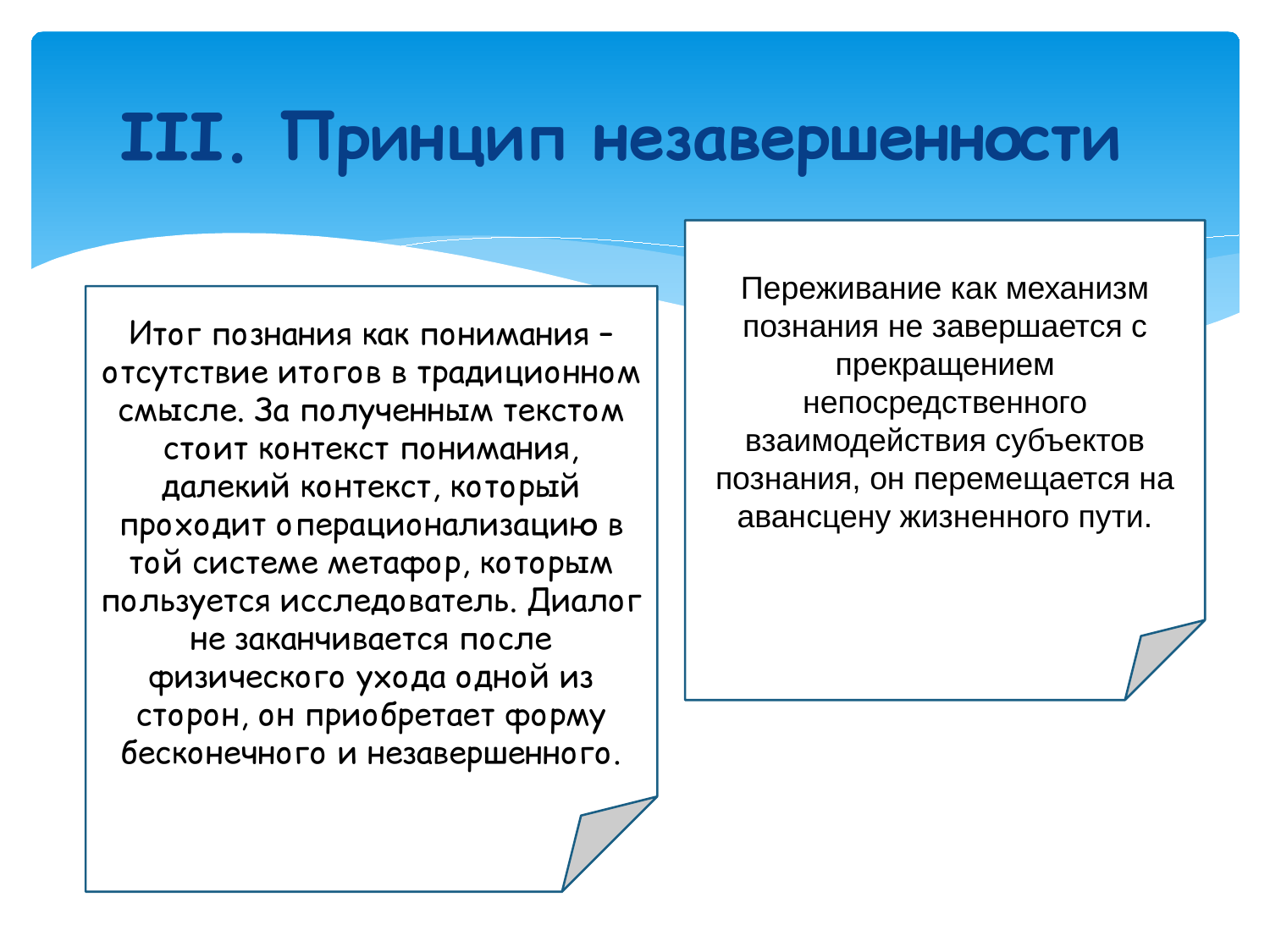

# III. Принцип незавершенности

Переживание как механизм познания не завершается с прекращением непосредственного взаимодействия субъектов познания, он перемещается на авансцену жизненного пути.

Итог познания как понимания – отсутствие итогов в традиционном смысле. За полученным текстом стоит контекст понимания, далекий контекст, который проходит операционализацию в той системе метафор, которым пользуется исследователь. Диалог не заканчивается после физического ухода одной из сторон, он приобретает форму бесконечного и незавершенного.